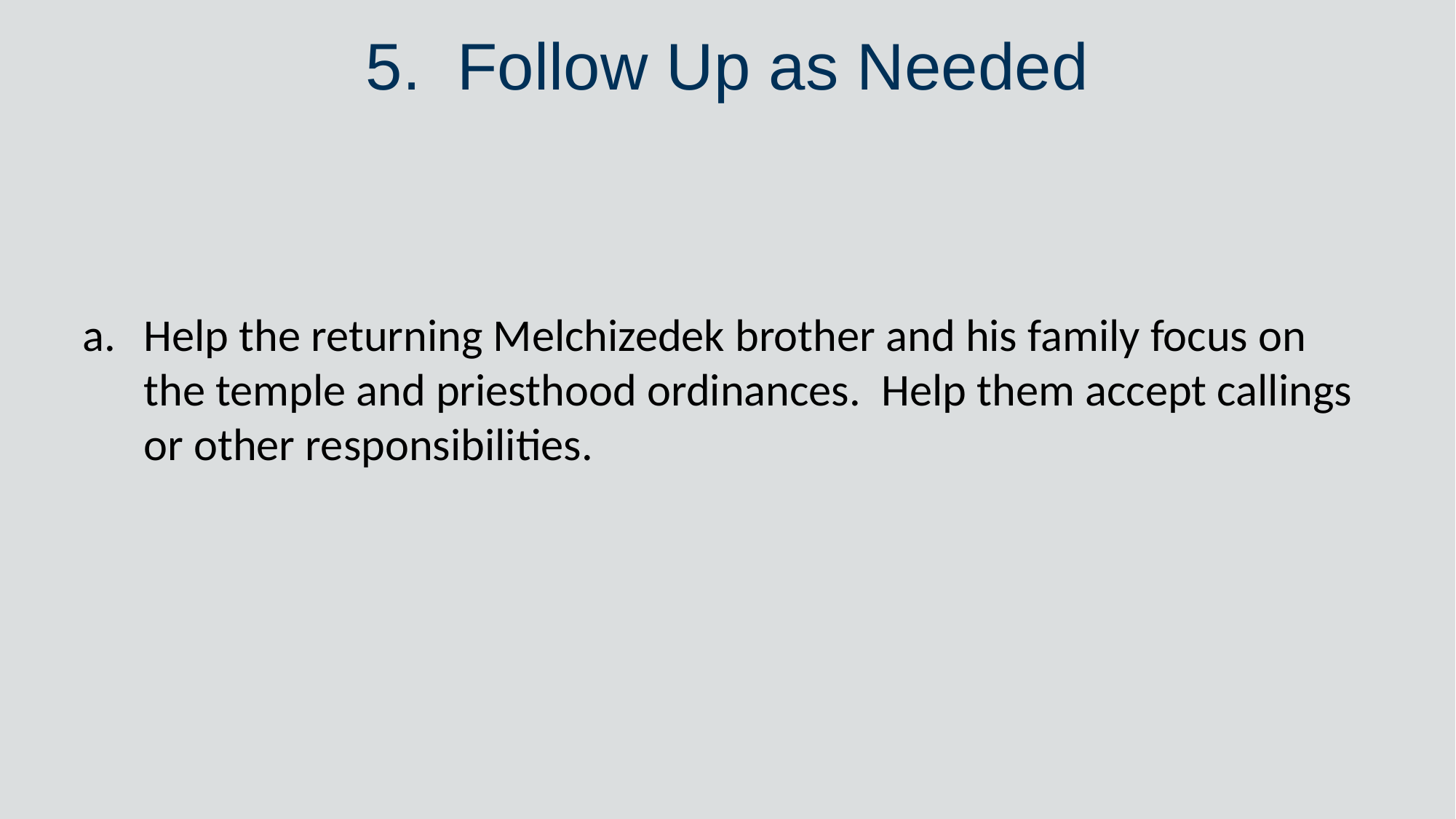

# 5.  Follow Up as Needed
Help the returning Melchizedek brother and his family focus on the temple and priesthood ordinances.  Help them accept callings or other responsibilities.